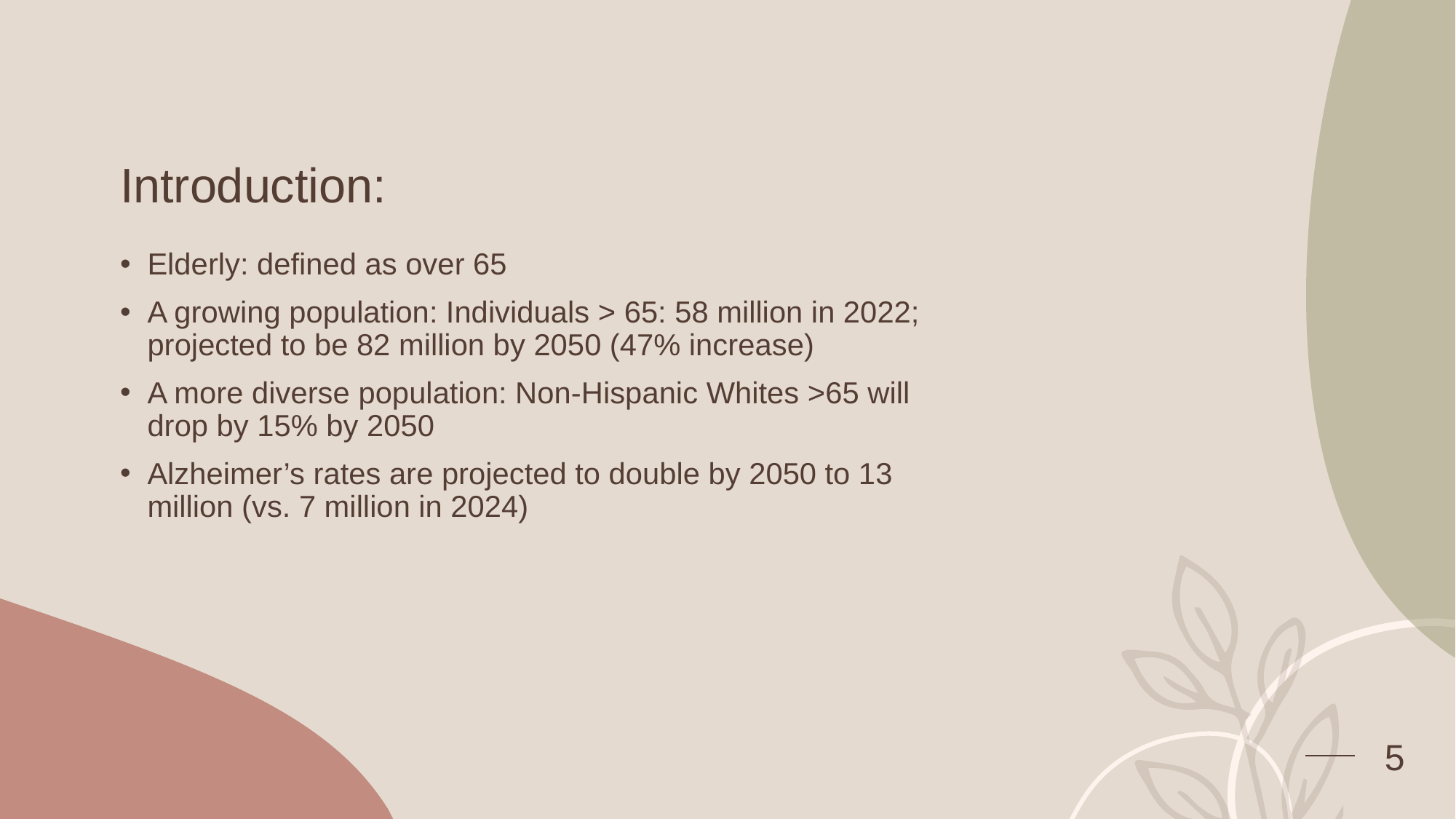

# Introduction:
Elderly: defined as over 65
A growing population: Individuals > 65: 58 million in 2022; projected to be 82 million by 2050 (47% increase)
A more diverse population: Non-Hispanic Whites >65 will drop by 15% by 2050
Alzheimer’s rates are projected to double by 2050 to 13 million (vs. 7 million in 2024)
5